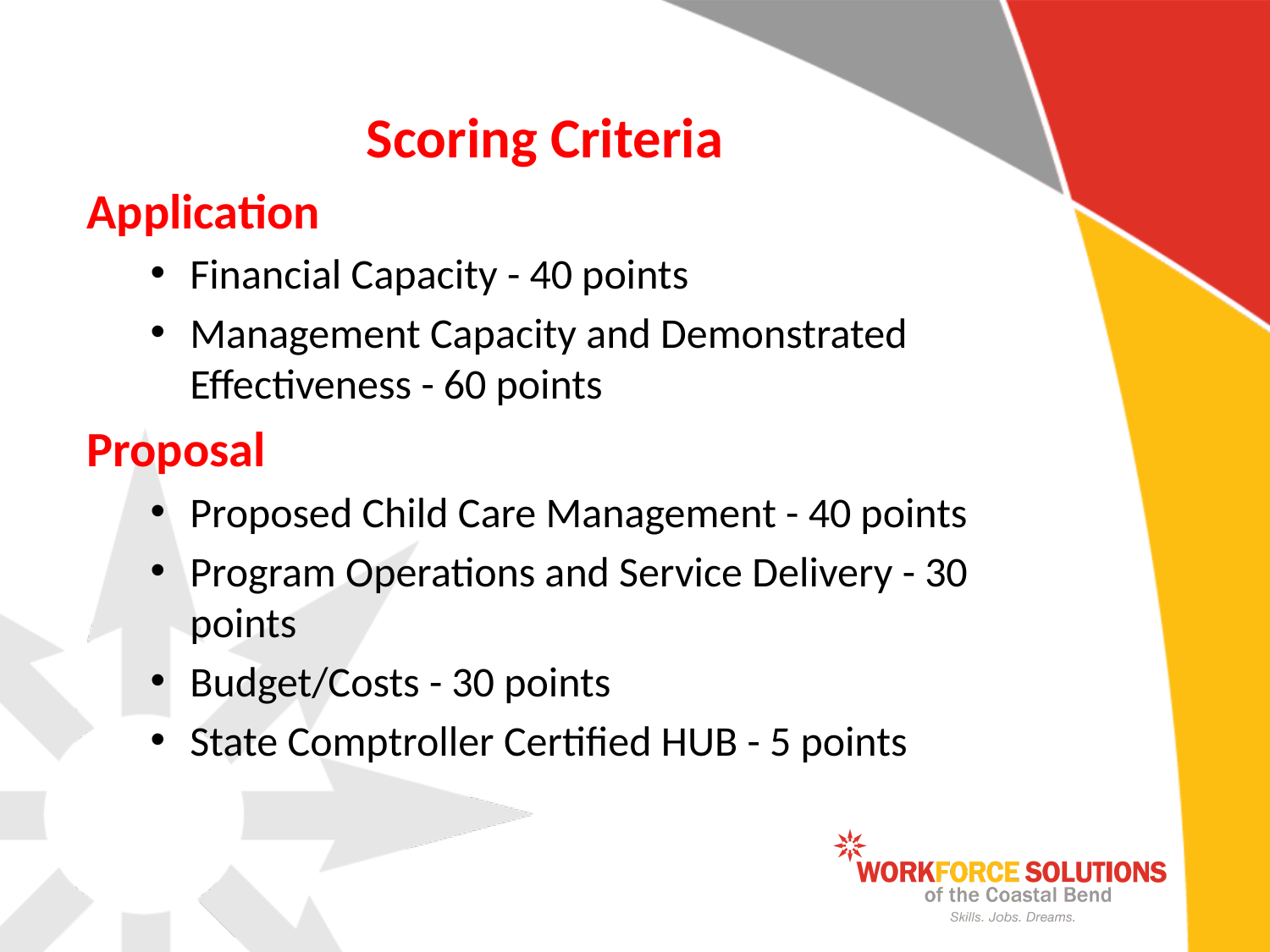

Scoring Criteria
Application
Financial Capacity - 40 points
Management Capacity and Demonstrated Effectiveness - 60 points
Proposal
Proposed Child Care Management - 40 points
Program Operations and Service Delivery - 30 points
Budget/Costs - 30 points
State Comptroller Certified HUB - 5 points